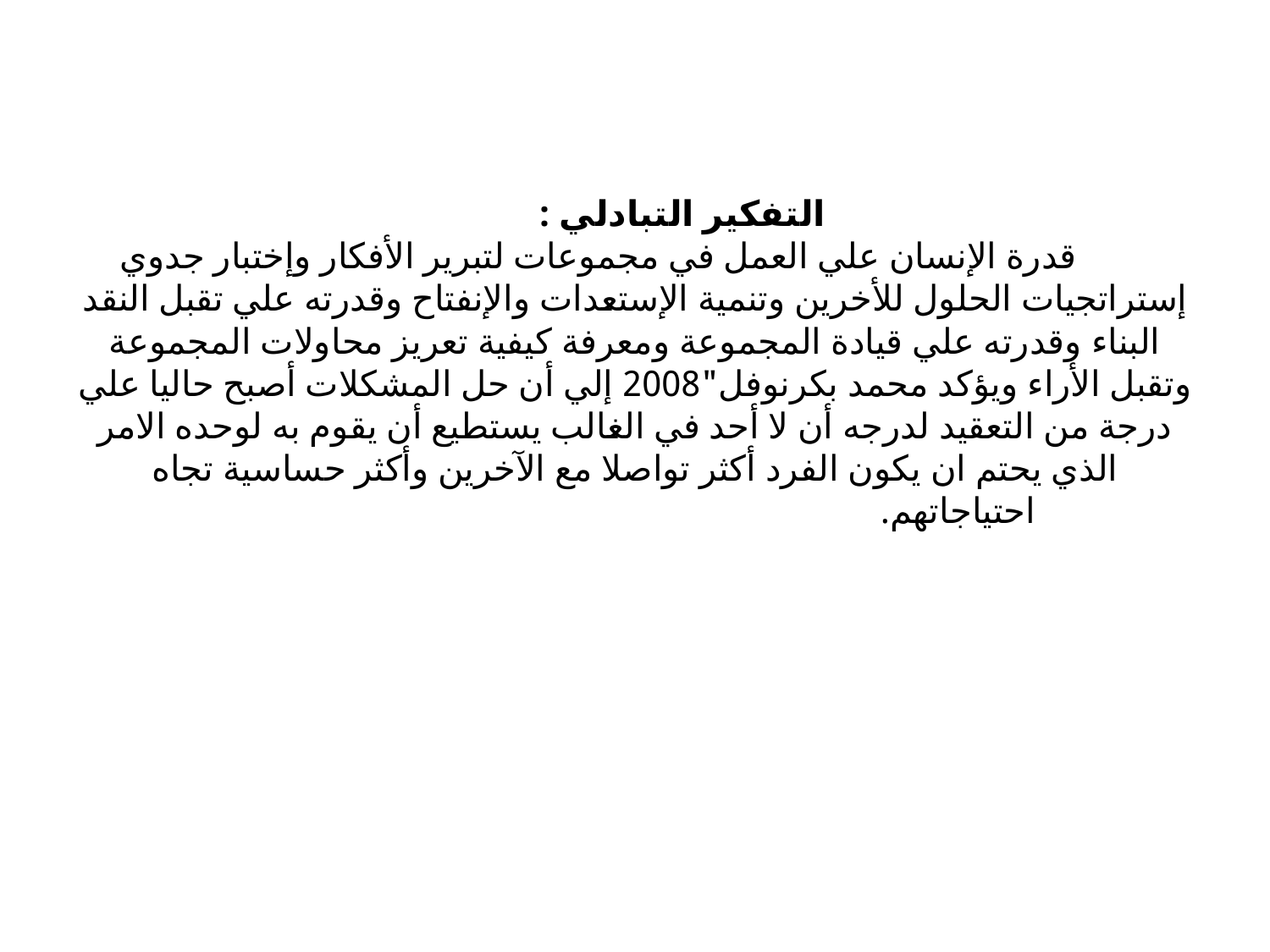

# التفكير التبادلي : قدرة الإنسان علي العمل في مجموعات لتبرير الأفكار وإختبار جدوي إستراتجيات الحلول للأخرين وتنمية الإستعدات والإنفتاح وقدرته علي تقبل النقد البناء وقدرته علي قيادة المجموعة ومعرفة كيفية تعريز محاولات المجموعة وتقبل الأراء ويؤكد محمد بكرنوفل"2008 إلي أن حل المشكلات أصبح حاليا علي درجة من التعقيد لدرجه أن لا أحد في الغالب يستطيع أن يقوم به لوحده الامر الذي يحتم ان يكون الفرد أكثر تواصلا مع الآخرين وأكثر حساسية تجاه احتياجاتهم.